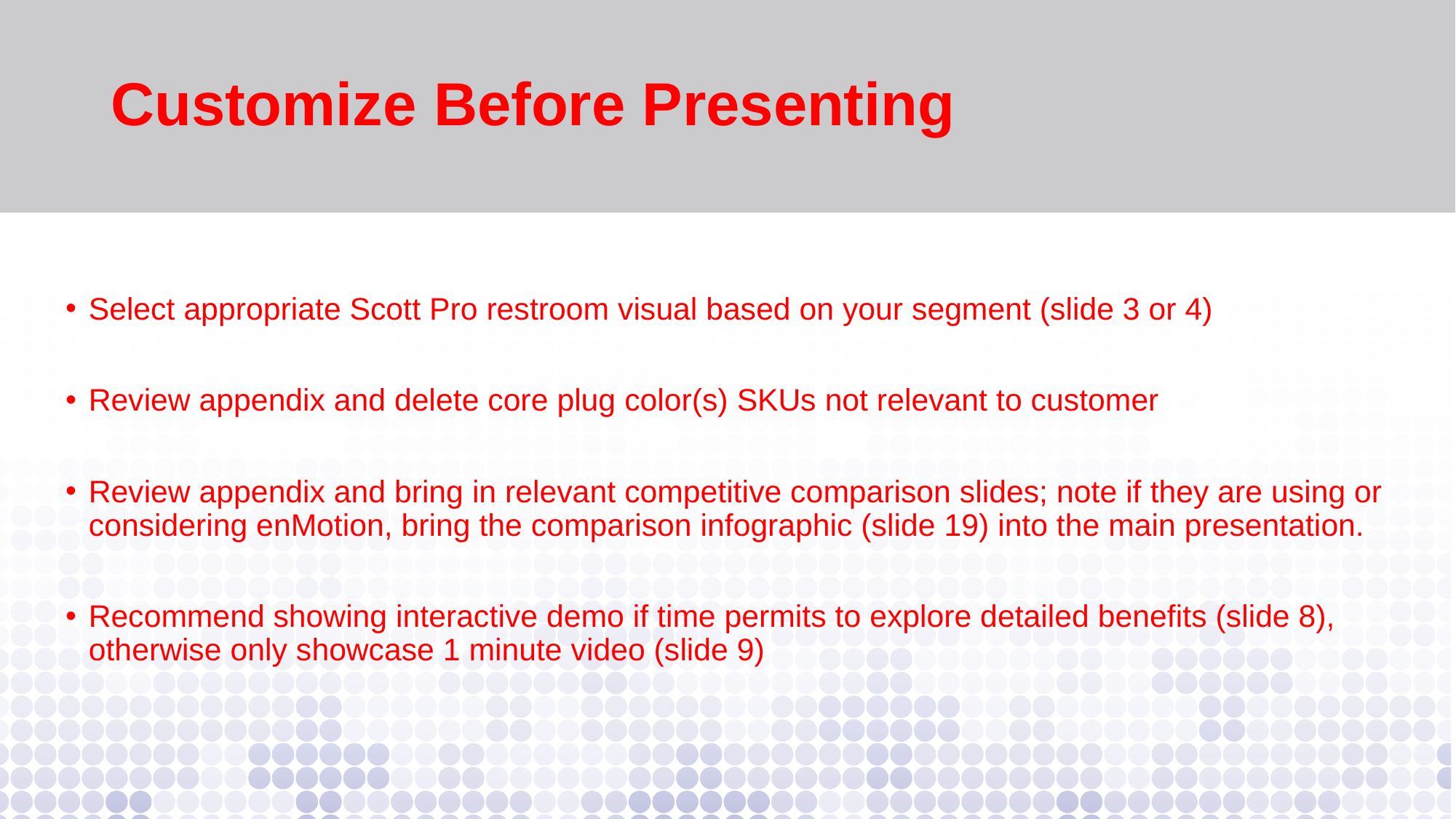

# Customize Before Presenting
Select appropriate Scott Pro restroom visual based on your segment (slide 3 or 4)

Review appendix and delete core plug color(s) SKUs not relevant to customer

Review appendix and bring in relevant competitive comparison slides; note if they are using or considering enMotion, bring the comparison infographic (slide 19) into the main presentation.

Recommend showing interactive demo if time permits to explore detailed benefits (slide 8), otherwise only showcase 1 minute video (slide 9)